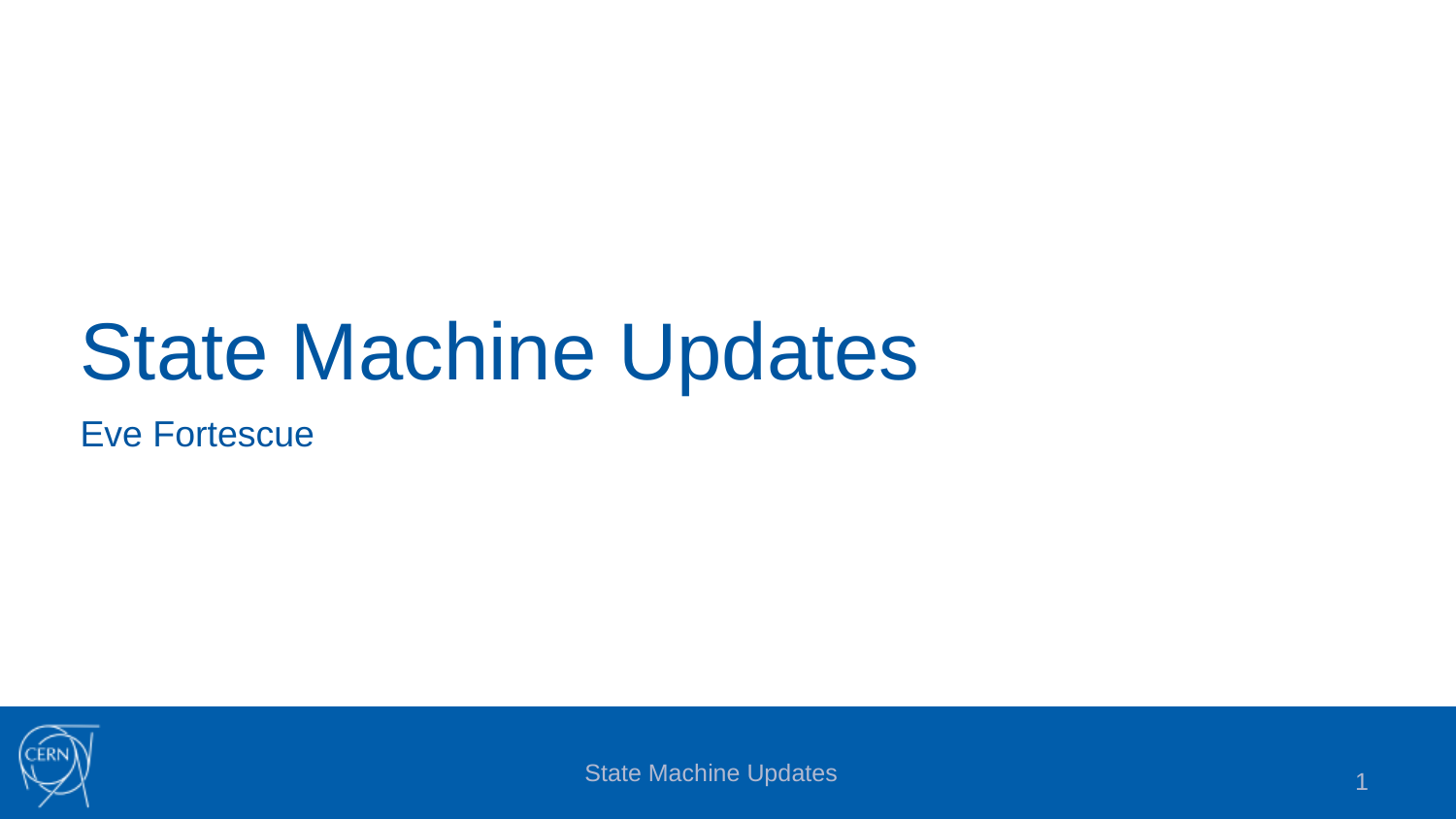

# State Machine Updates
Eve Fortescue
State Machine Updates
1